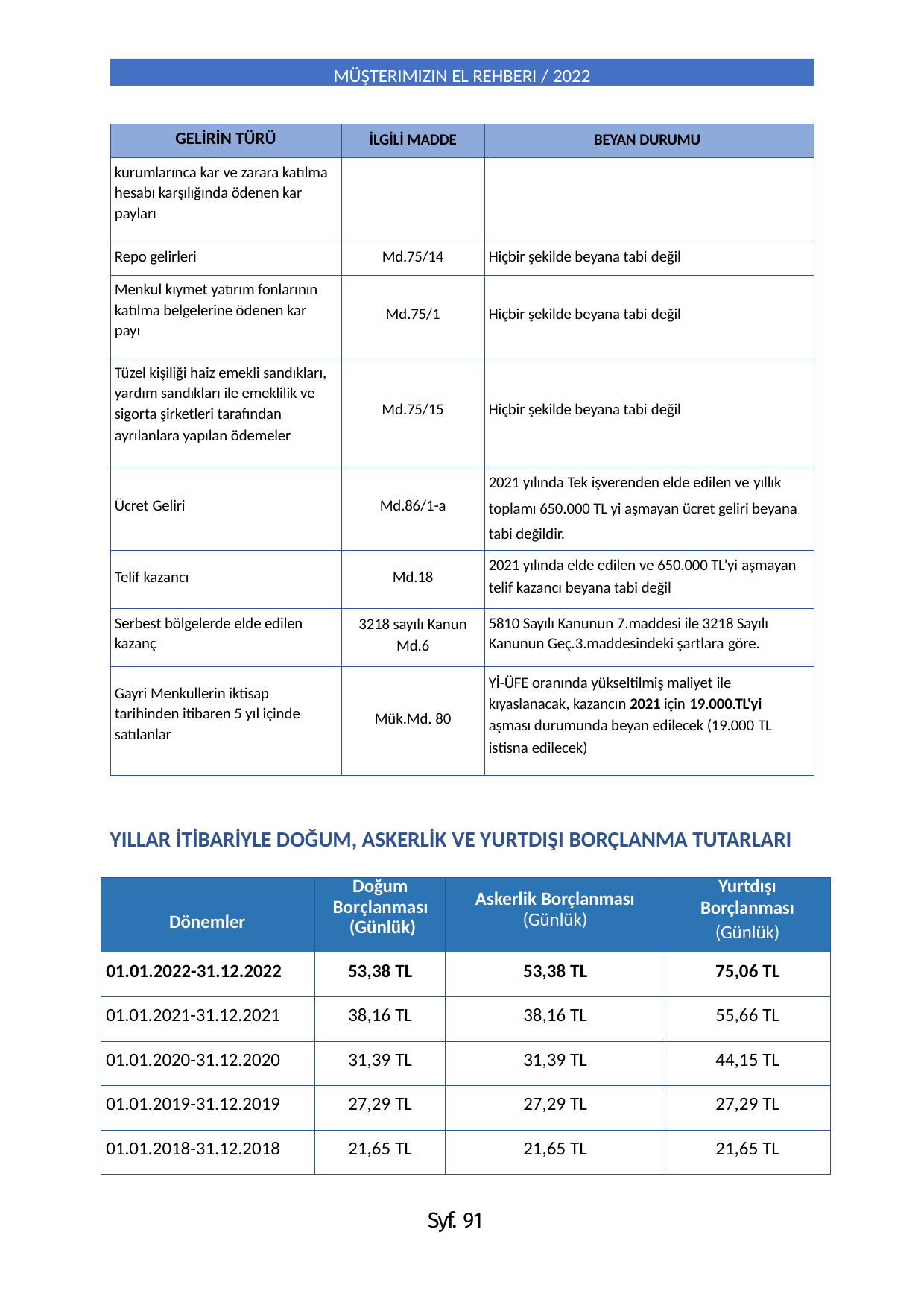

MÜŞTERIMIZIN EL REHBERI / 2022
| GELİRİN TÜRÜ | İLGİLİ MADDE | BEYAN DURUMU |
| --- | --- | --- |
| kurumlarınca kar ve zarara katılma hesabı karşılığında ödenen kar payları |  |  |
| Repo gelirleri | Md.75/14 | Hiçbir şekilde beyana tabi değil |
| Menkul kıymet yatırım fonlarının katılma belgelerine ödenen kar payı | Md.75/1 | Hiçbir şekilde beyana tabi değil |
| Tüzel kişiliği haiz emekli sandıkları, yardım sandıkları ile emeklilik ve sigorta şirketleri tarafından ayrılanlara yapılan ödemeler | Md.75/15 | Hiçbir şekilde beyana tabi değil |
| Ücret Geliri | Md.86/1-a | 2021 yılında Tek işverenden elde edilen ve yıllık toplamı 650.000 TL yi aşmayan ücret geliri beyana tabi değildir. |
| Telif kazancı | Md.18 | 2021 yılında elde edilen ve 650.000 TL’yi aşmayan telif kazancı beyana tabi değil |
| Serbest bölgelerde elde edilen kazanç | 3218 sayılı Kanun Md.6 | 5810 Sayılı Kanunun 7.maddesi ile 3218 Sayılı Kanunun Geç.3.maddesindeki şartlara göre. |
| Gayri Menkullerin iktisap tarihinden itibaren 5 yıl içinde satılanlar | Mük.Md. 80 | Yİ-ÜFE oranında yükseltilmiş maliyet ile kıyaslanacak, kazancın 2021 için 19.000.TL'yi aşması durumunda beyan edilecek (19.000 TL istisna edilecek) |
YILLAR İTİBARİYLE DOĞUM, ASKERLİK VE YURTDIŞI BORÇLANMA TUTARLARI
| Dönemler | Doğum Borçlanması (Günlük) | Askerlik Borçlanması (Günlük) | Yurtdışı Borçlanması (Günlük) |
| --- | --- | --- | --- |
| 01.01.2022-31.12.2022 | 53,38 TL | 53,38 TL | 75,06 TL |
| 01.01.2021-31.12.2021 | 38,16 TL | 38,16 TL | 55,66 TL |
| 01.01.2020-31.12.2020 | 31,39 TL | 31,39 TL | 44,15 TL |
| 01.01.2019-31.12.2019 | 27,29 TL | 27,29 TL | 27,29 TL |
| 01.01.2018-31.12.2018 | 21,65 TL | 21,65 TL | 21,65 TL |
Syf. 91